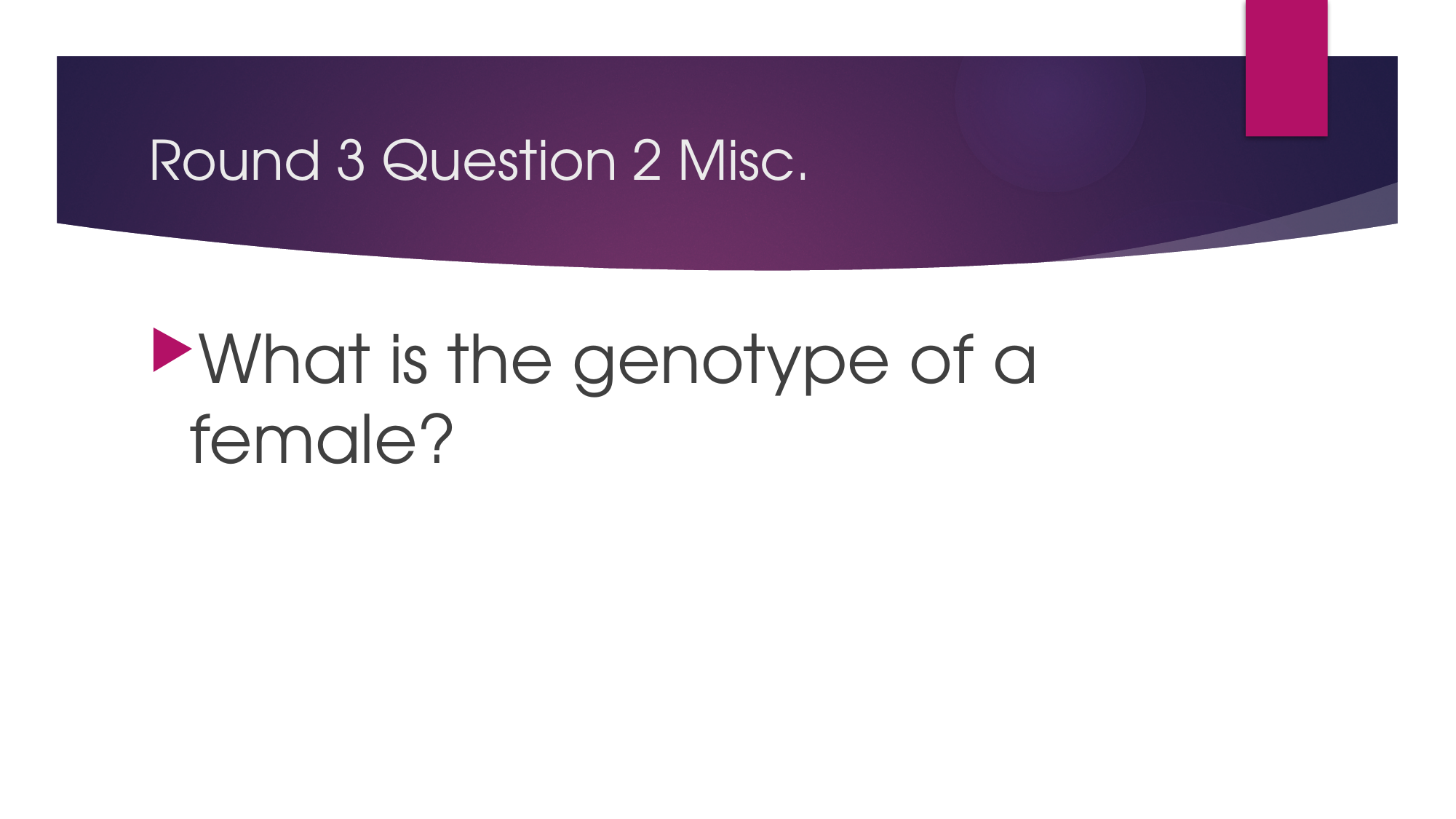

# Round 3 Question 2 Misc.
What is the genotype of a female?